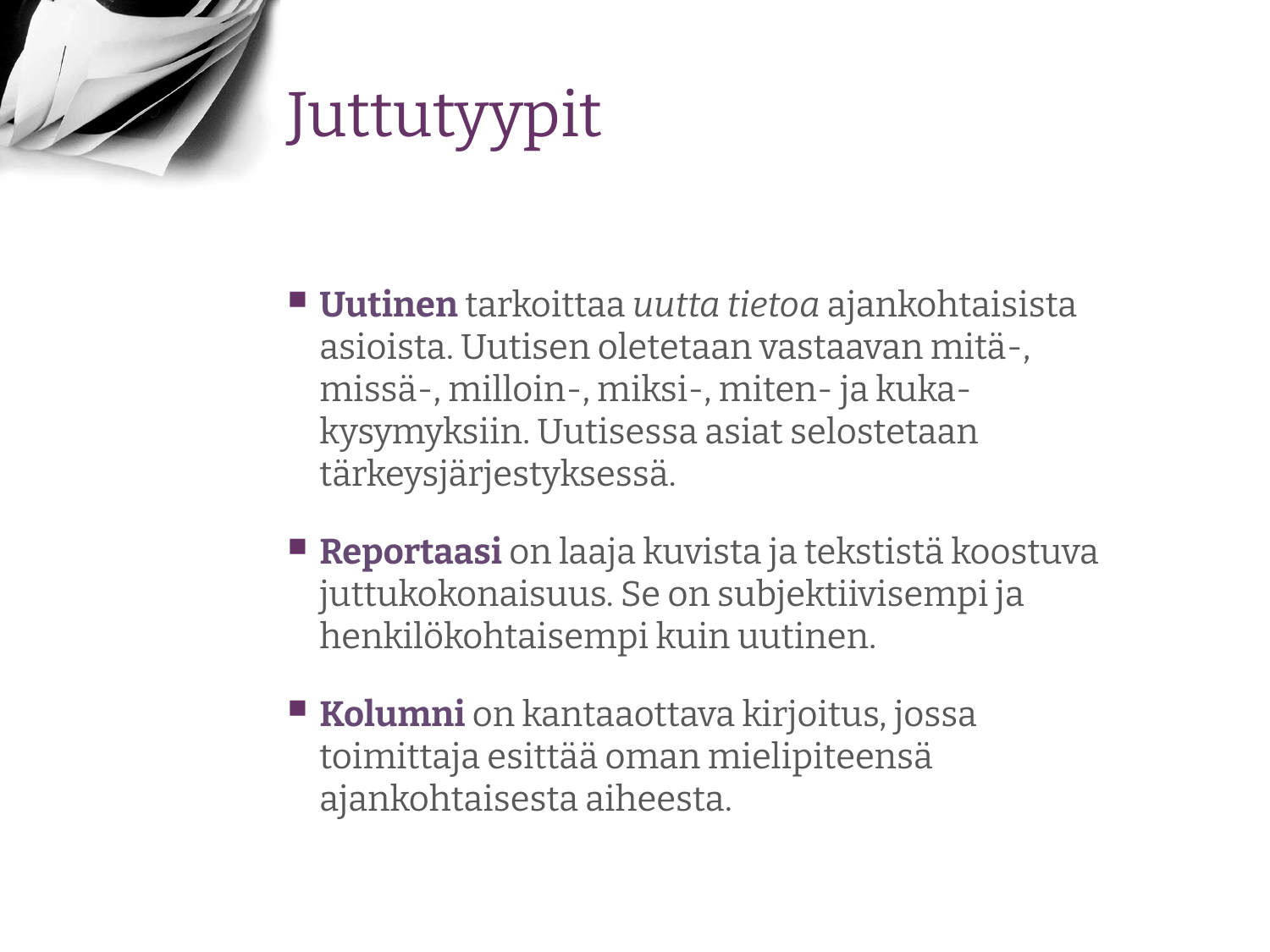

# Juttutyypit
Uutinen tarkoittaa uutta tietoa ajankohtaisista asioista. Uutisen oletetaan vastaavan mitä-, missä-, milloin-, miksi-, miten- ja kuka-kysymyksiin. Uutisessa asiat selostetaan tärkeysjärjestyksessä.
Reportaasi on laaja kuvista ja tekstistä koostuva juttukokonaisuus. Se on subjektiivisempi ja henkilökohtaisempi kuin uutinen.
Kolumni on kantaaottava kirjoitus, jossa toimittaja esittää oman mielipiteensä ajankohtaisesta aiheesta.